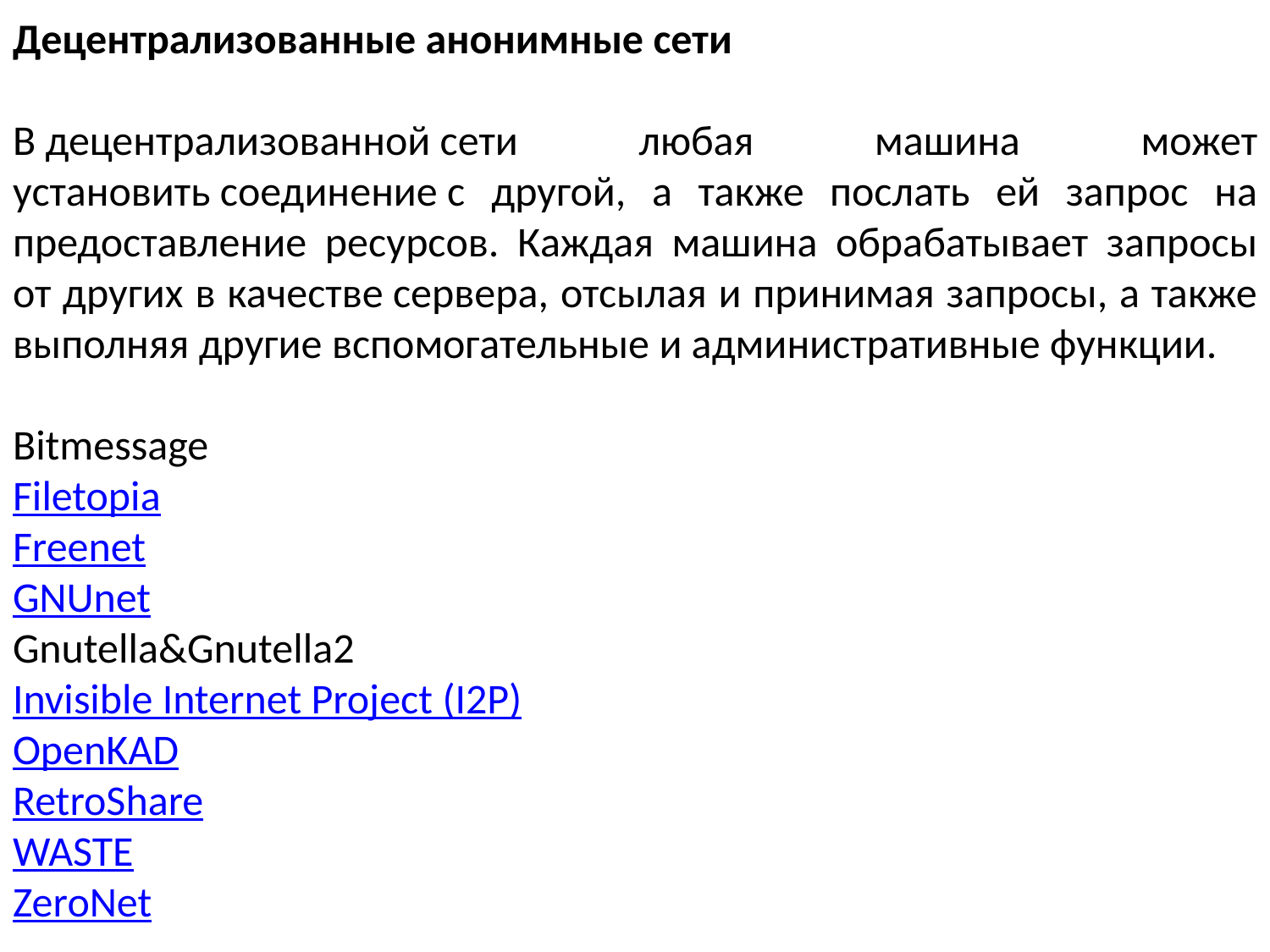

Децентрализованные анонимные сети

В децентрализованной сети любая машина может установить соединение с другой, а также послать ей запрос на предоставление ресурсов. Каждая машина обрабатывает запросы от других в качестве сервера, отсылая и принимая запросы, а также выполняя другие вспомогательные и административные функции.

Bitmessage
Filetopia
Freenet
GNUnet
Gnutella&Gnutella2
Invisible Internet Project (I2P)
OpenKAD
RetroShare
WASTE
ZeroNet